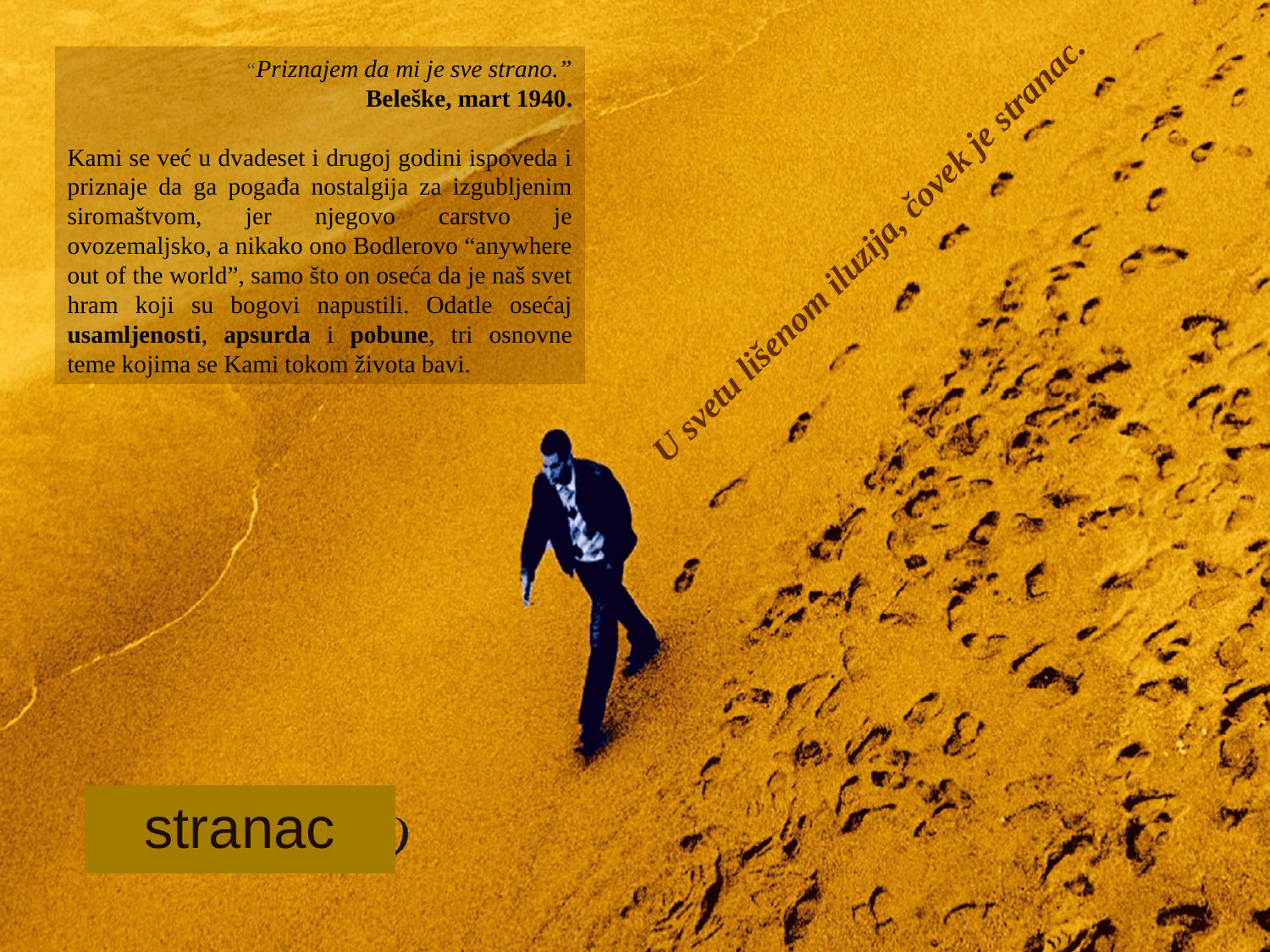

“Priznajem da mi je sve strano.”
	Beleške, mart 1940.

Kami se već u dvadeset i drugoj godini ispoveda i priznaje da ga pogađa nostalgija za izgubljenim siromaštvom, jer njegovo carstvo je ovozemaljsko, a nikako ono Bodlerovo “anywhere out of the world”, samo što on oseća da je naš svet hram koji su bogovi napustili. Odatle osećaj usamljenosti, apsurda i pobune, tri osnovne teme kojima se Kami tokom života bavi.
U svetu lišenom iluzija, čovek je stranac.
stranac